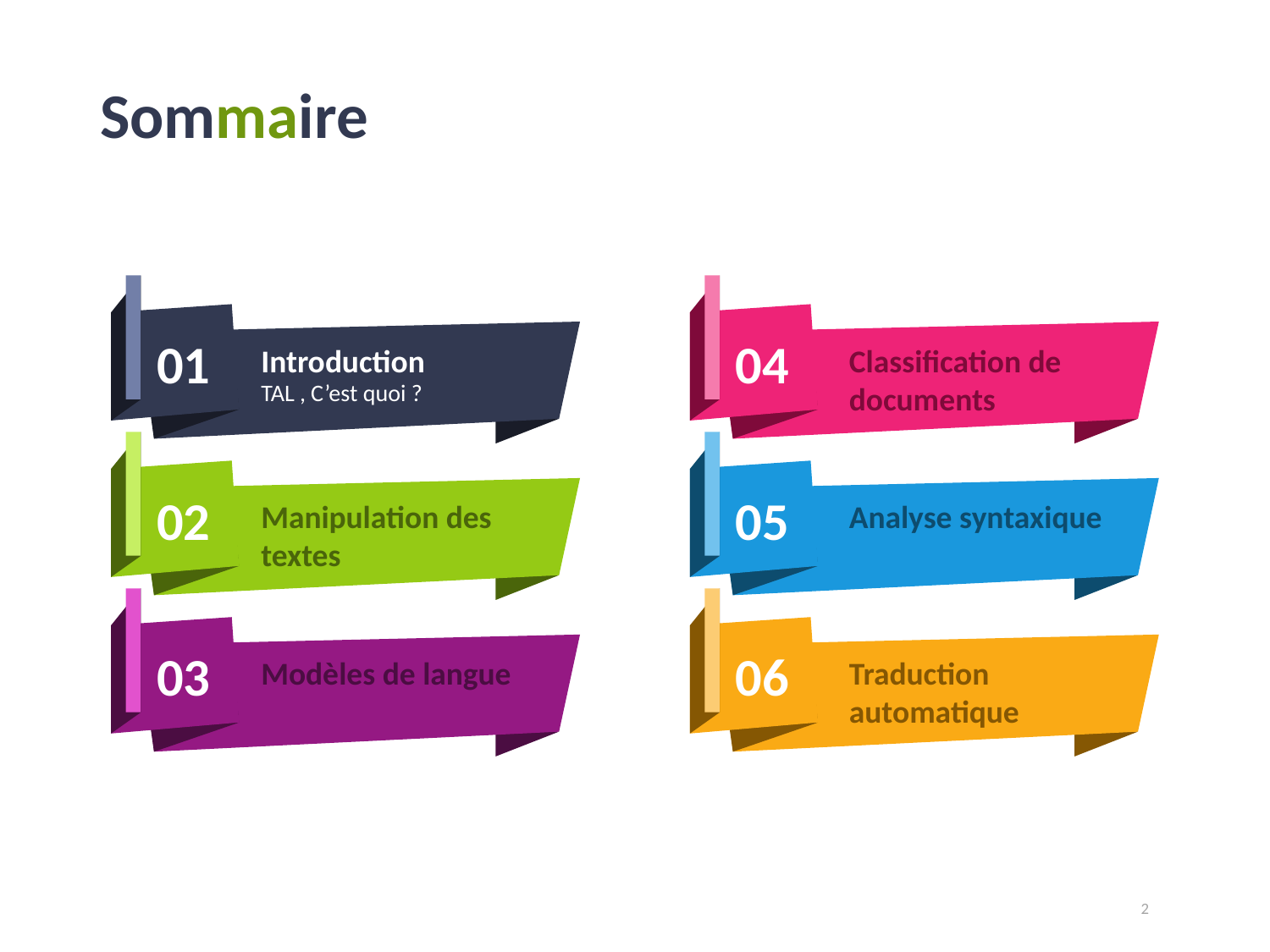

# Sommaire

01
04

Classification de documents

Introduction
TAL , C’est quoi ?

02
05
Manipulation des textes

Analyse syntaxique

03
06

Traduction automatique

Modèles de langue

2